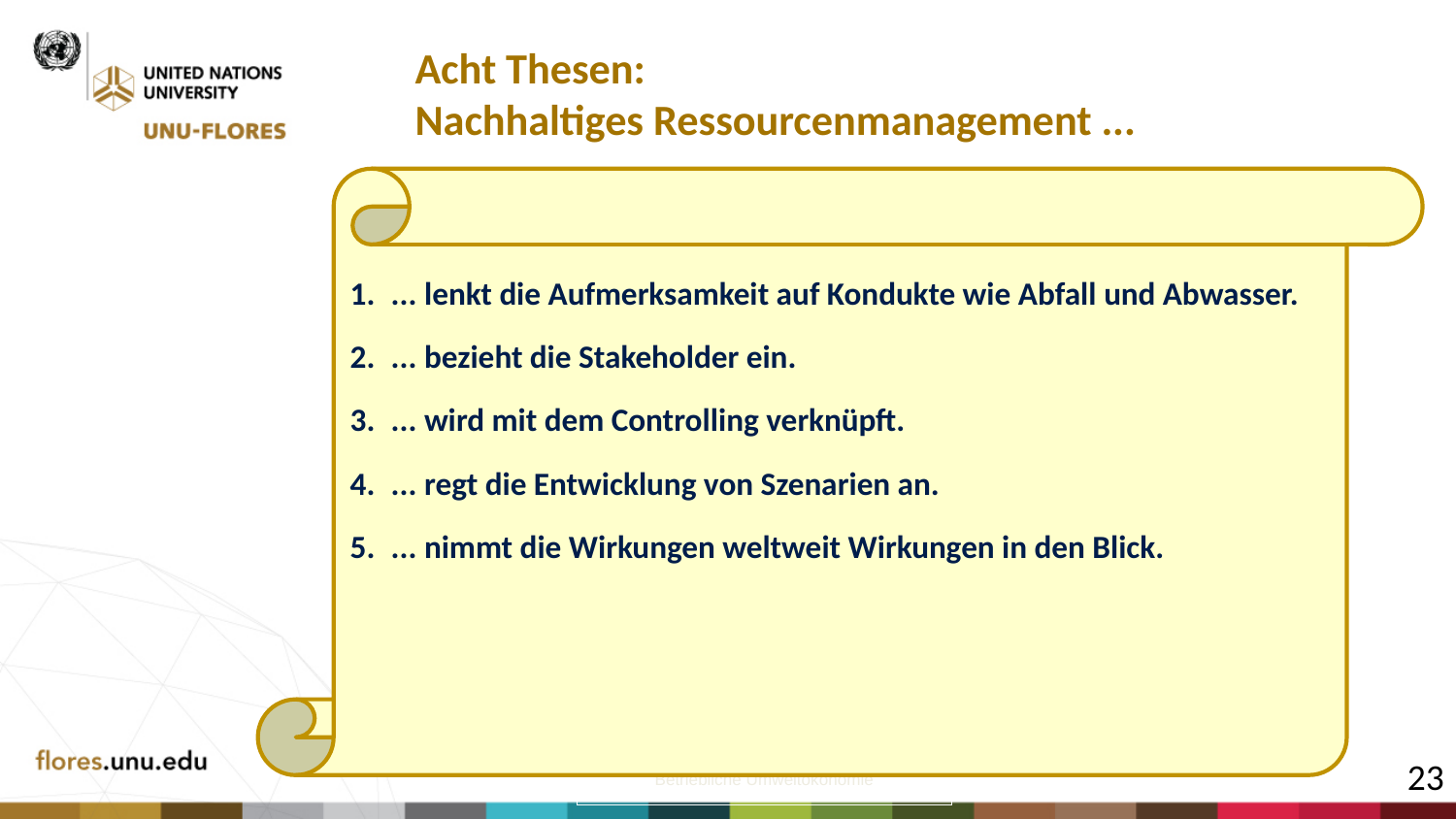

# Acht Thesen: Nachhaltiges Ressourcenmanagement ...

... lenkt die Aufmerksamkeit auf Kondukte wie Abfall und Abwasser.
... bezieht die Stakeholder ein.
... wird mit dem Controlling verknüpft.
... regt die Entwicklung von Szenarien an.
... nimmt die Wirkungen weltweit Wirkungen in den Blick.

23
Betriebliche Umweltökonomie